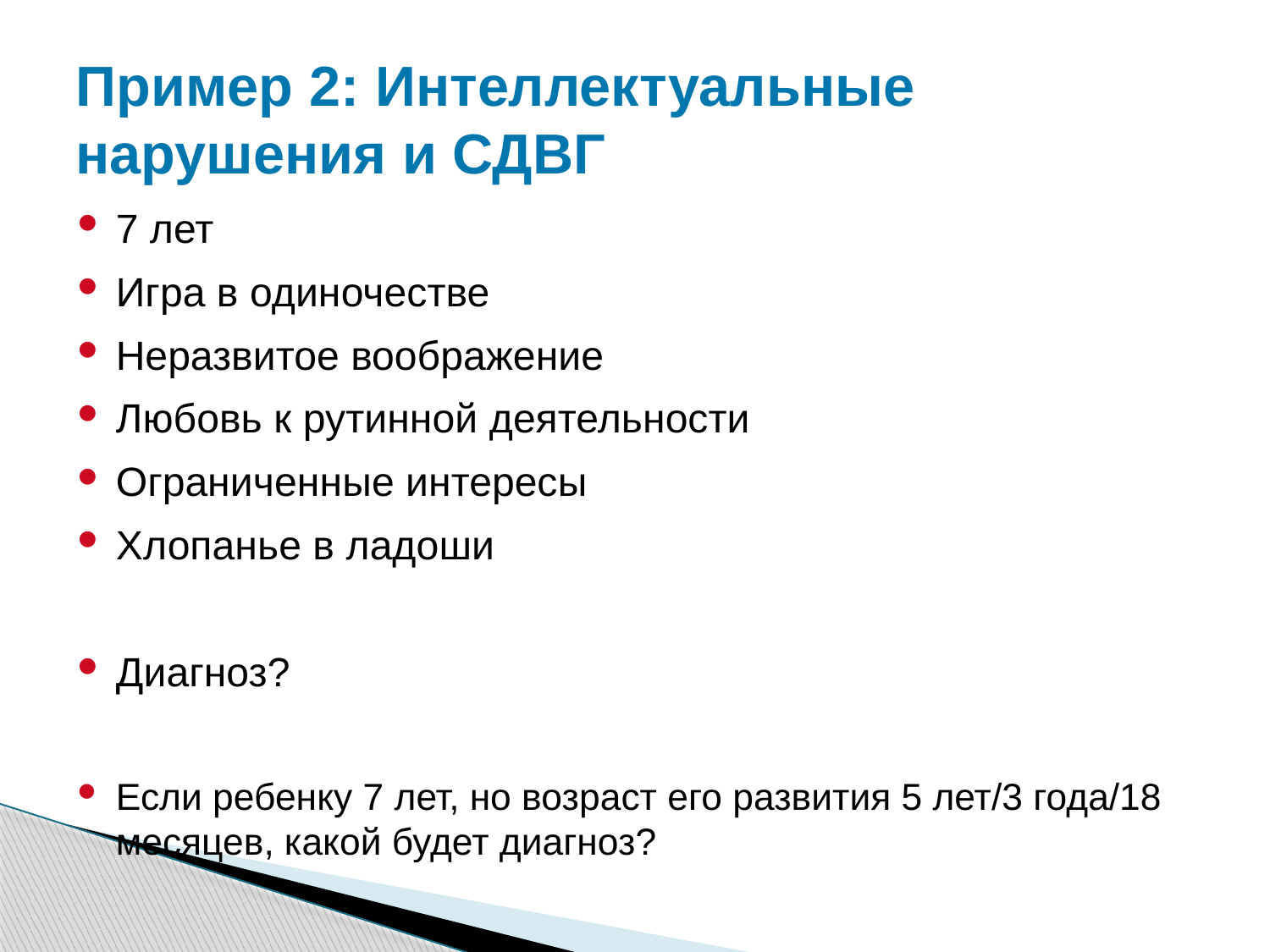

# Пример 2: Интеллектуальные нарушения и СДВГ
7 лет
Игра в одиночестве
Неразвитое воображение
Любовь к рутинной деятельности
Ограниченные интересы
Хлопанье в ладоши

Диагноз?

Если ребенку 7 лет, но возраст его развития 5 лет/3 года/18 месяцев, какой будет диагноз?